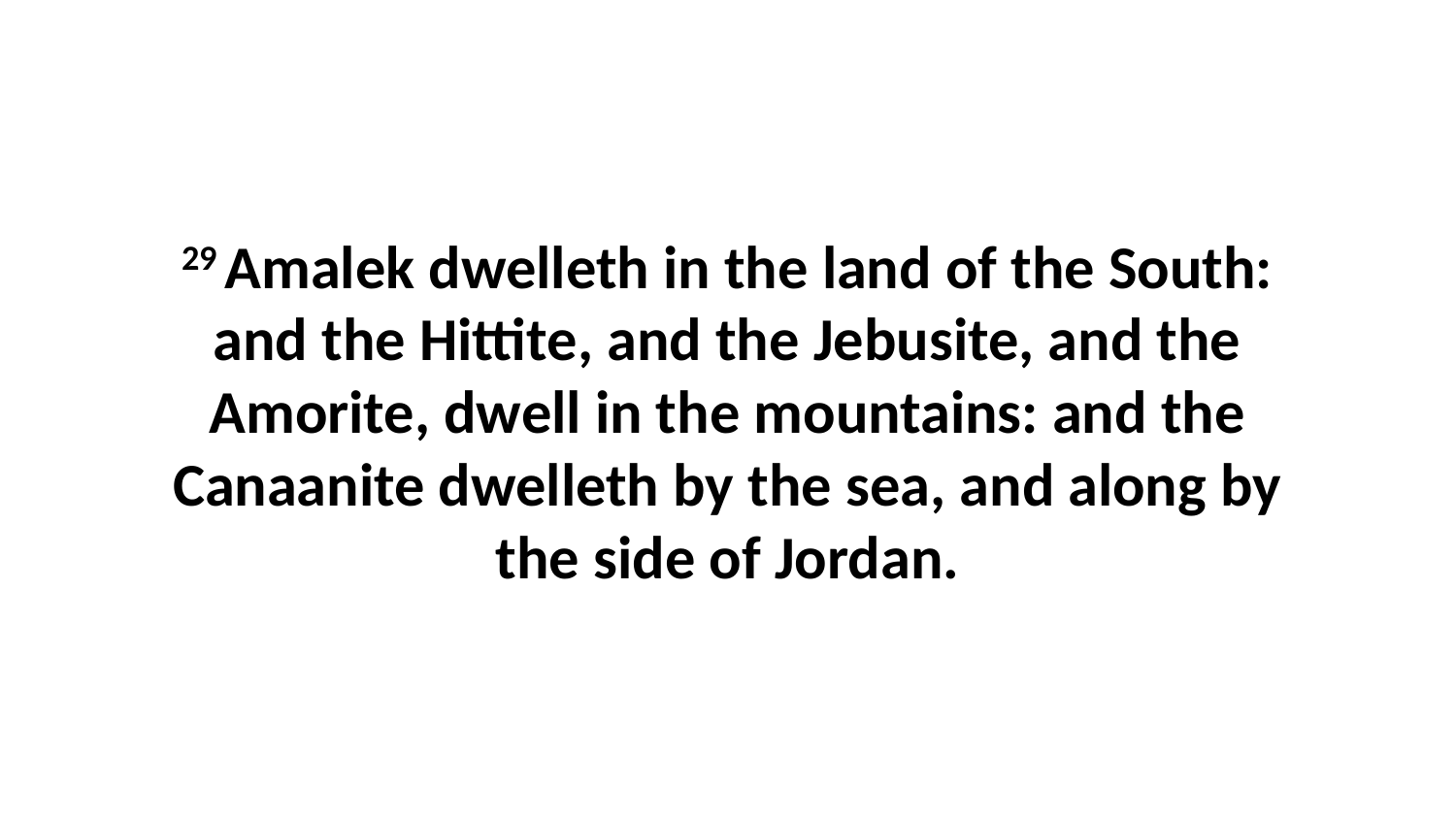

29 Amalek dwelleth in the land of the South: and the Hittite, and the Jebusite, and the Amorite, dwell in the mountains: and the Canaanite dwelleth by the sea, and along by the side of Jordan.